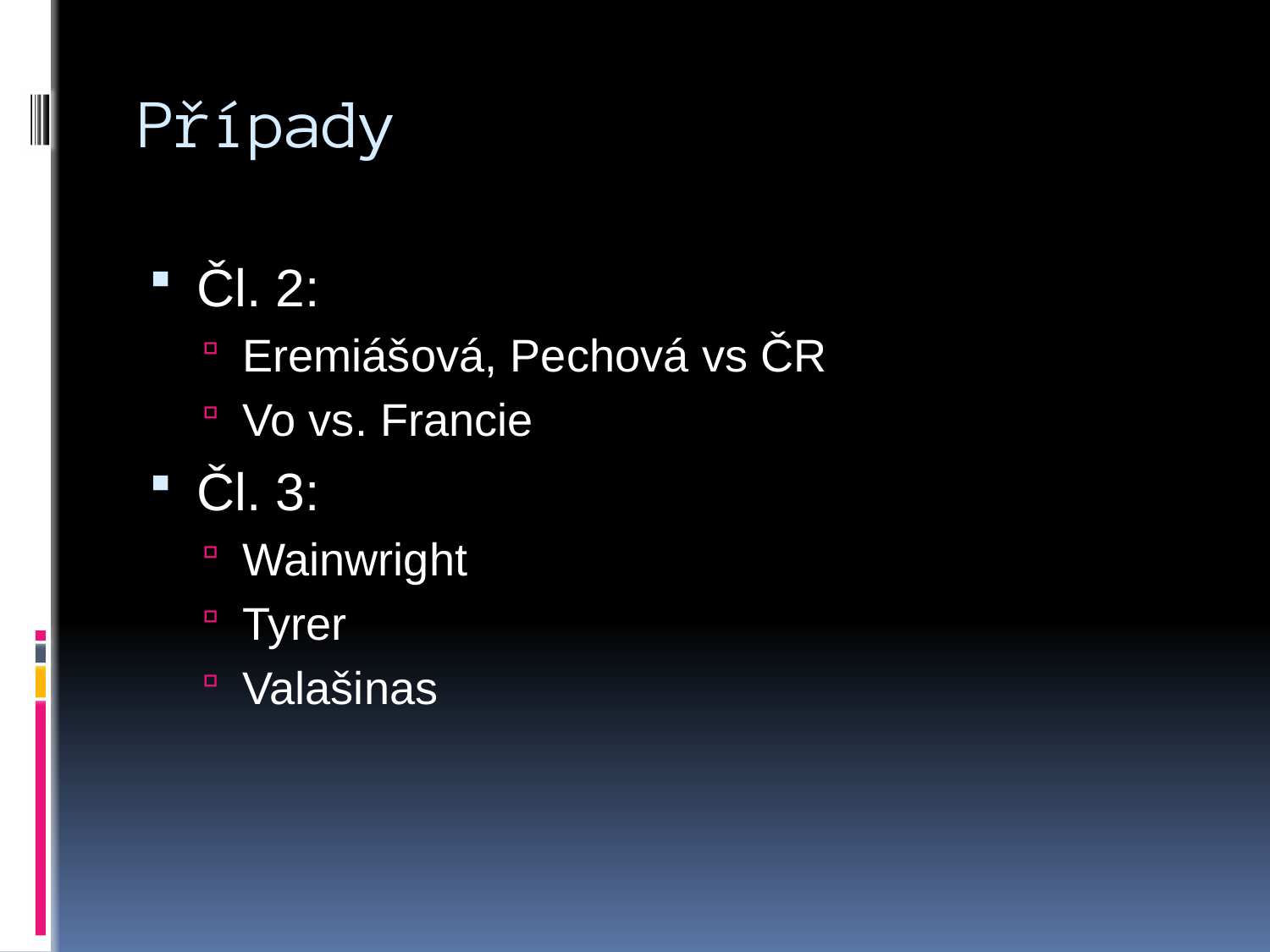

# Případy
Čl. 2:
Eremiášová, Pechová vs ČR
Vo vs. Francie
Čl. 3:
Wainwright
Tyrer
Valašinas